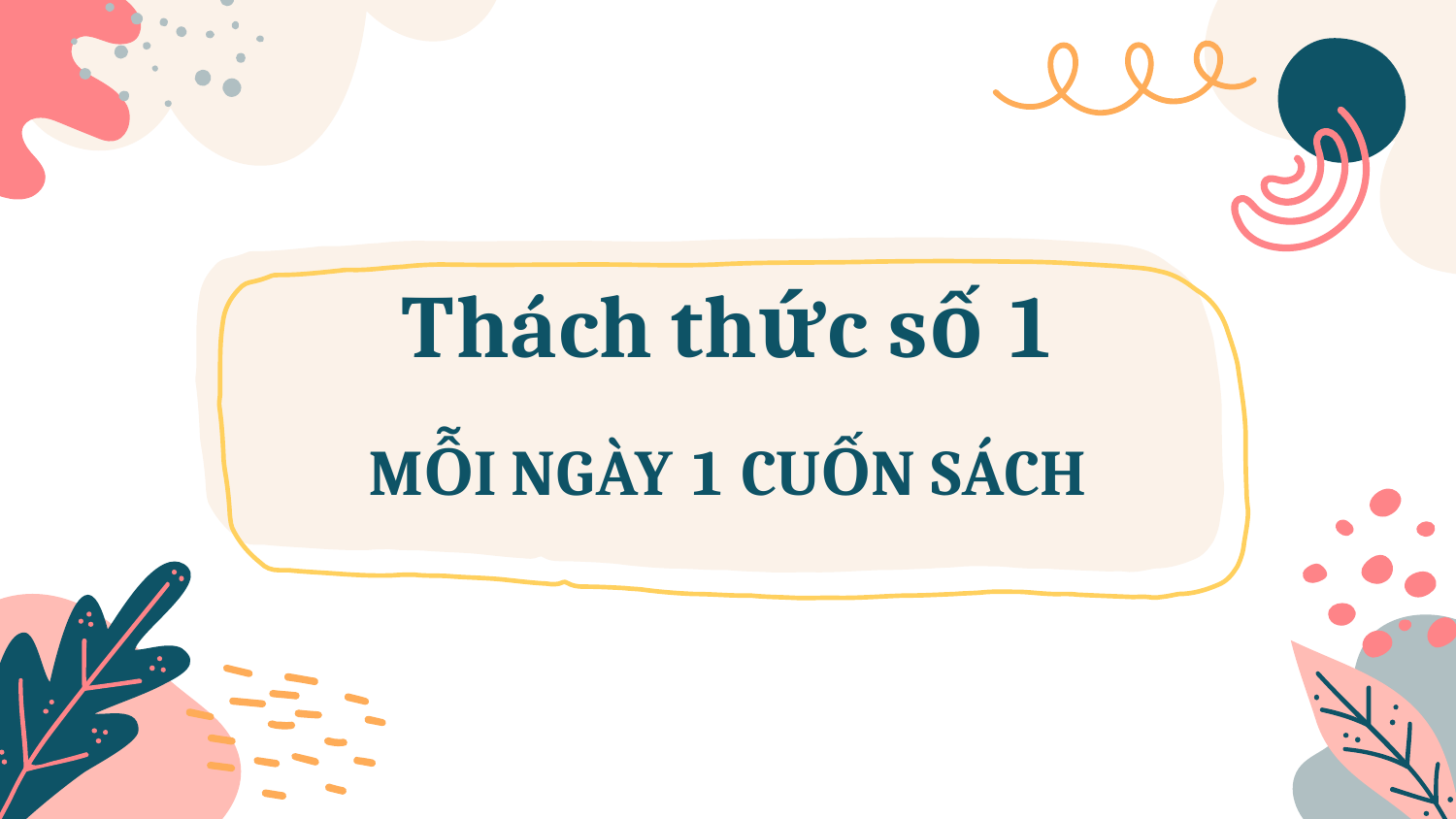

# Thách thức số 1
MỖI NGÀY 1 CUỐN SÁCH